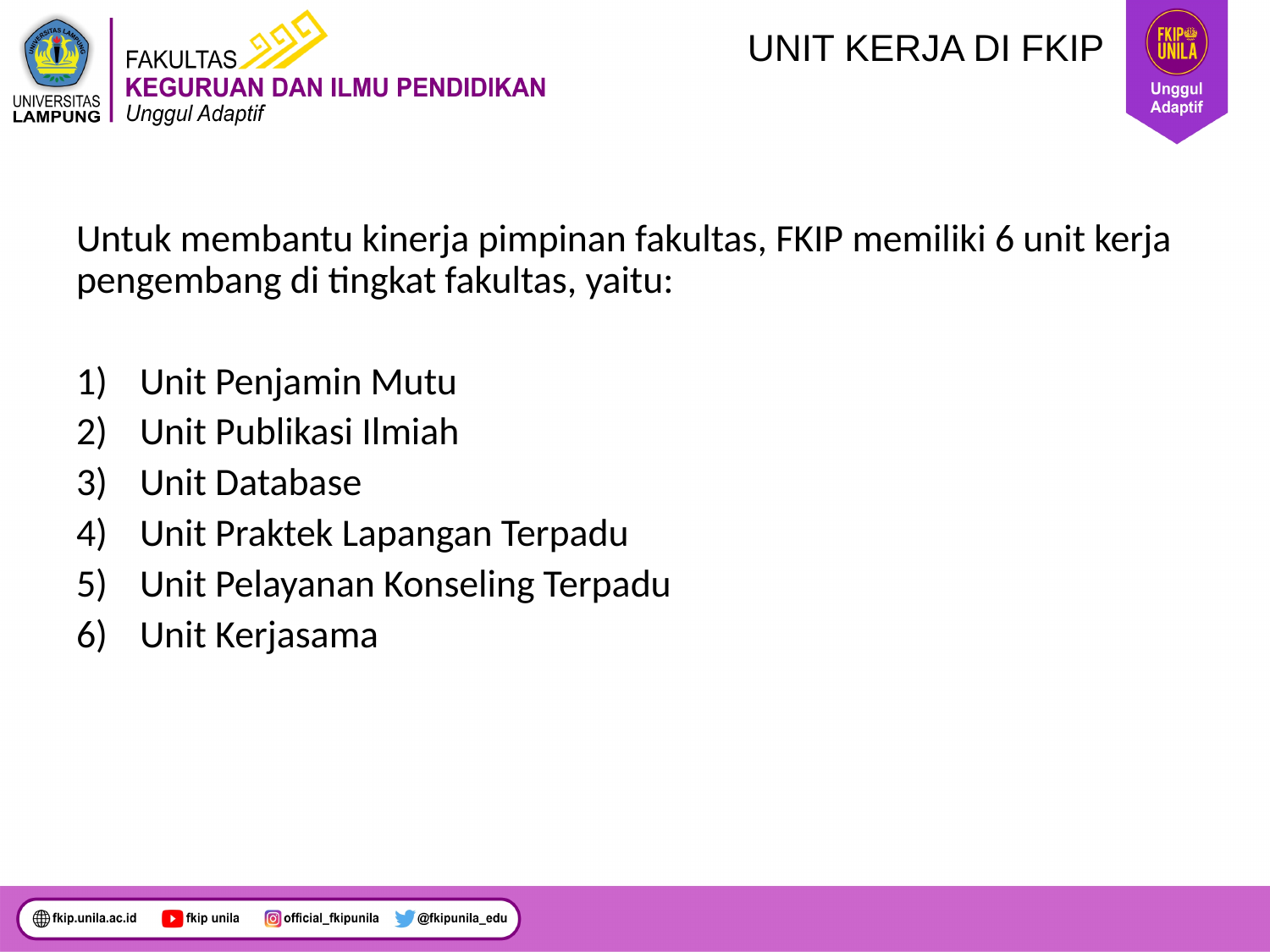

# UNIT KERJA DI FKIP
Untuk membantu kinerja pimpinan fakultas, FKIP memiliki 6 unit kerja pengembang di tingkat fakultas, yaitu:

Unit Penjamin Mutu
Unit Publikasi Ilmiah
Unit Database
Unit Praktek Lapangan Terpadu
Unit Pelayanan Konseling Terpadu
Unit Kerjasama